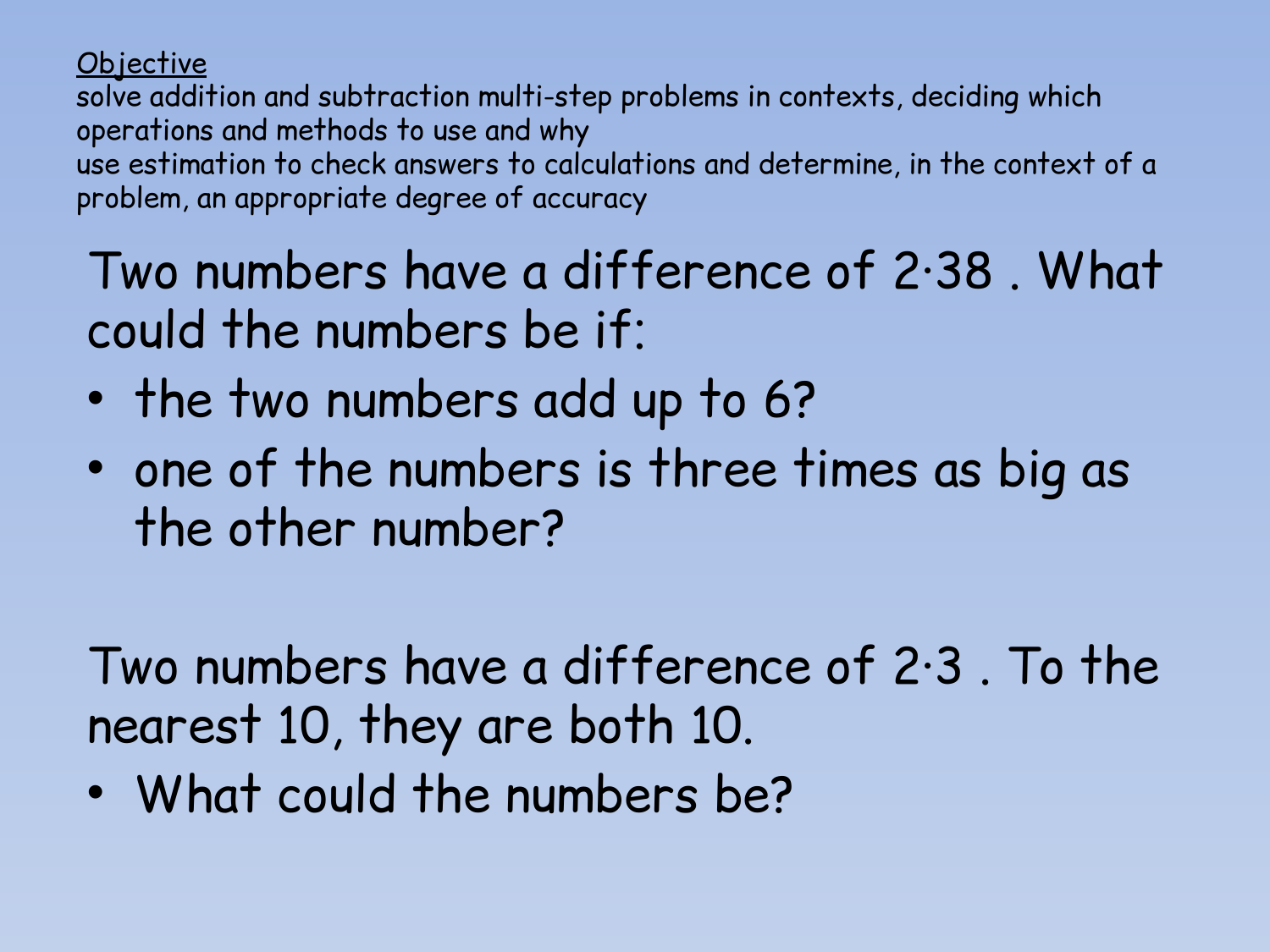

# Objective solve addition and subtraction multi-step problems in contexts, deciding which operations and methods to use and why use estimation to check answers to calculations and determine, in the context of a problem, an appropriate degree of accuracy
Two numbers have a difference of 2·38 . What could the numbers be if:
the two numbers add up to 6?
one of the numbers is three times as big as the other number?

Two numbers have a difference of 2·3 . To the nearest 10, they are both 10.
What could the numbers be?